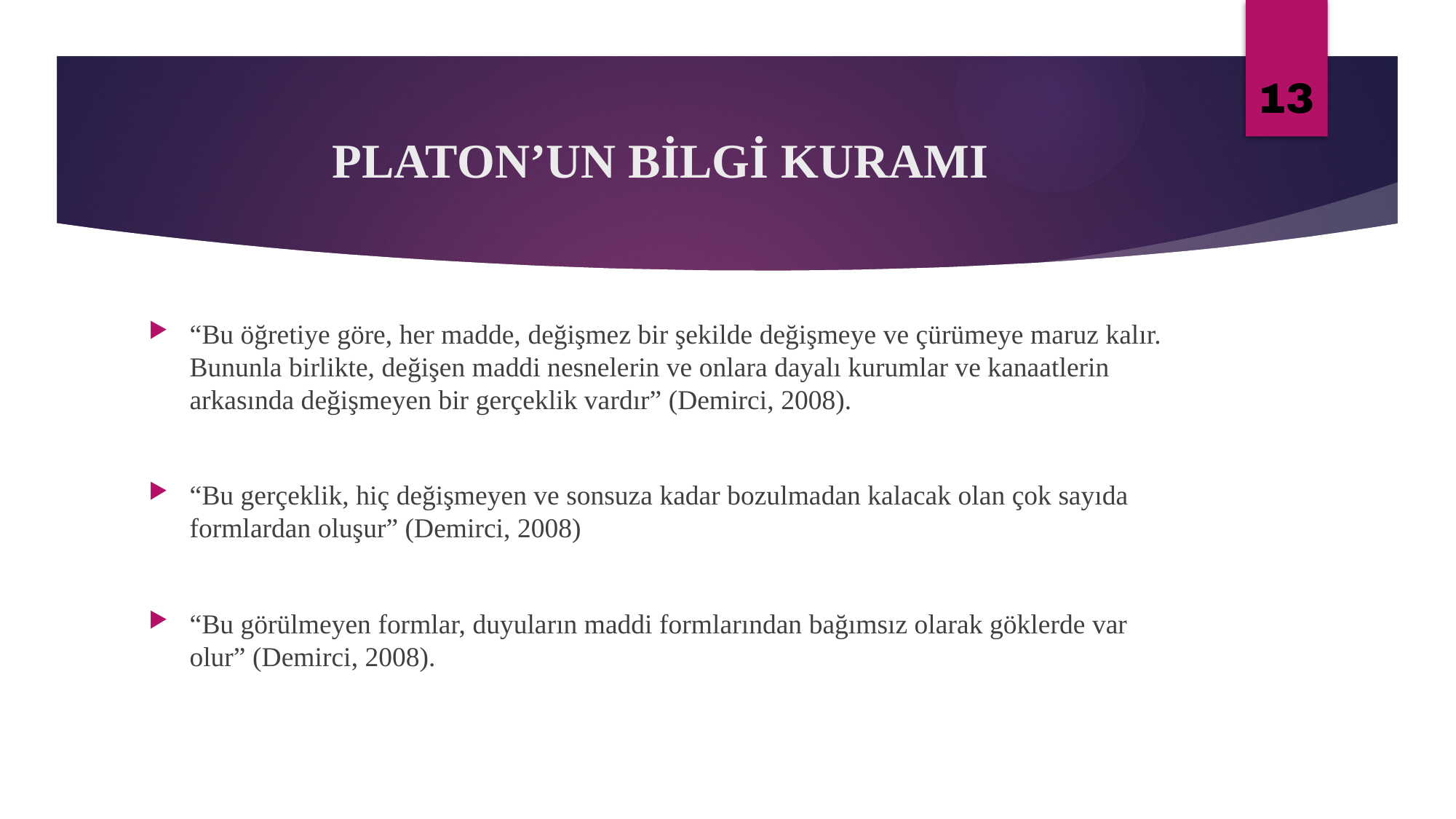

# PLATON’UN BİLGİ KURAMI
“Bu öğretiye göre, her madde, değişmez bir şekilde değişmeye ve çürümeye maruz kalır. Bununla birlikte, değişen maddi nesnelerin ve onlara dayalı kurumlar ve kanaatlerin arkasında değişmeyen bir gerçeklik vardır” (Demirci, 2008).

“Bu gerçeklik, hiç değişmeyen ve sonsuza kadar bozulmadan kalacak olan çok sayıda formlardan oluşur” (Demirci, 2008)

“Bu görülmeyen formlar, duyuların maddi formlarından bağımsız olarak göklerde var olur” (Demirci, 2008).
13